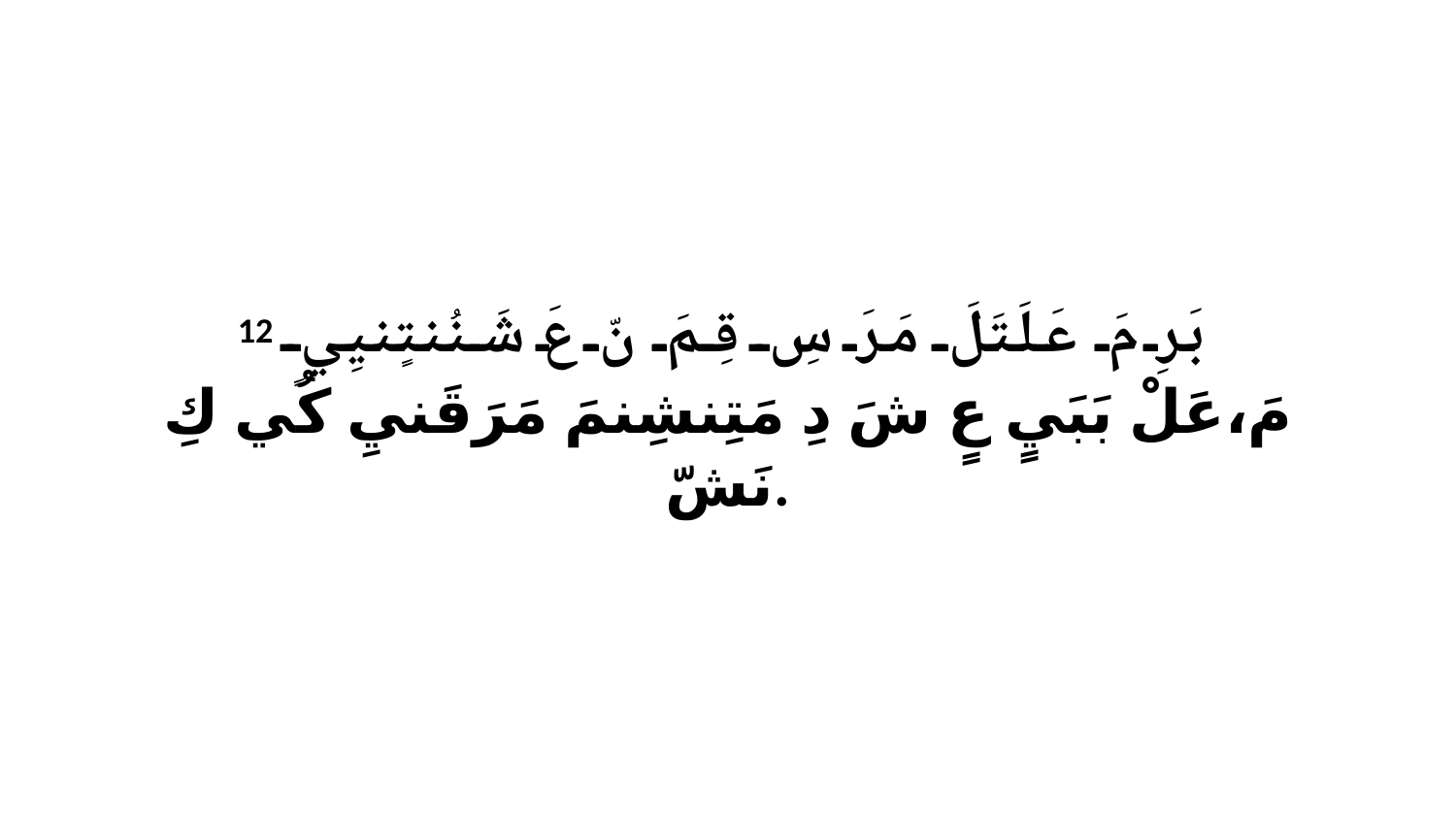

12 بَرِ مَ عَلَتَلَ مَرَ سِ قِمَ نّ عَ شَنُنتٍنيِيٍ مَ،عَلْ بَبَيٍ عٍ شَ دِ مَتِنشِنمَ مَرَقَنيِ كُي كِ نَشّ.